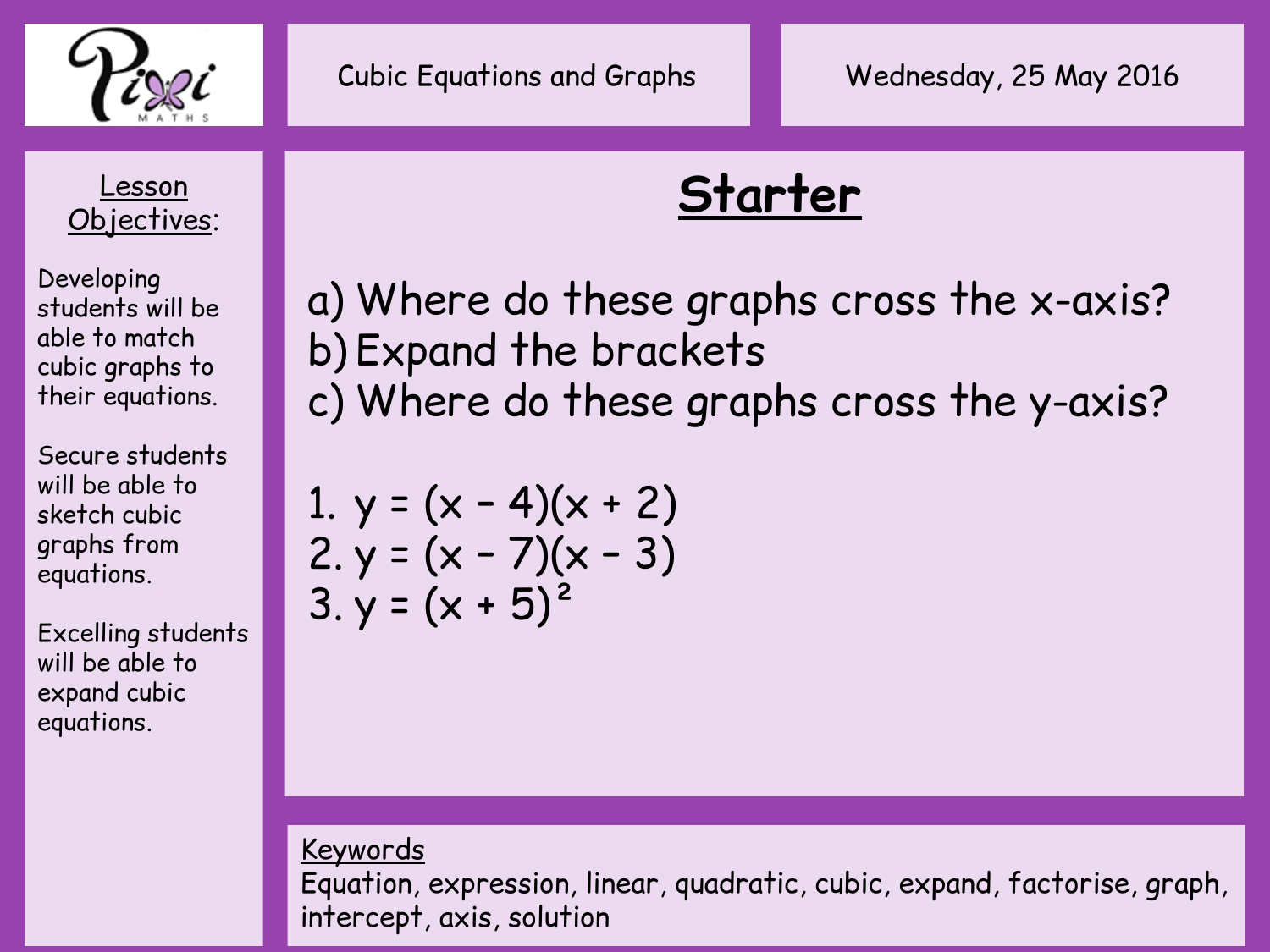

Starter

Where do these graphs cross the x-axis?
Expand the brackets
Where do these graphs cross the y-axis?

y = (x – 4)(x + 2)
y = (x – 7)(x – 3)
y = (x + 5)²